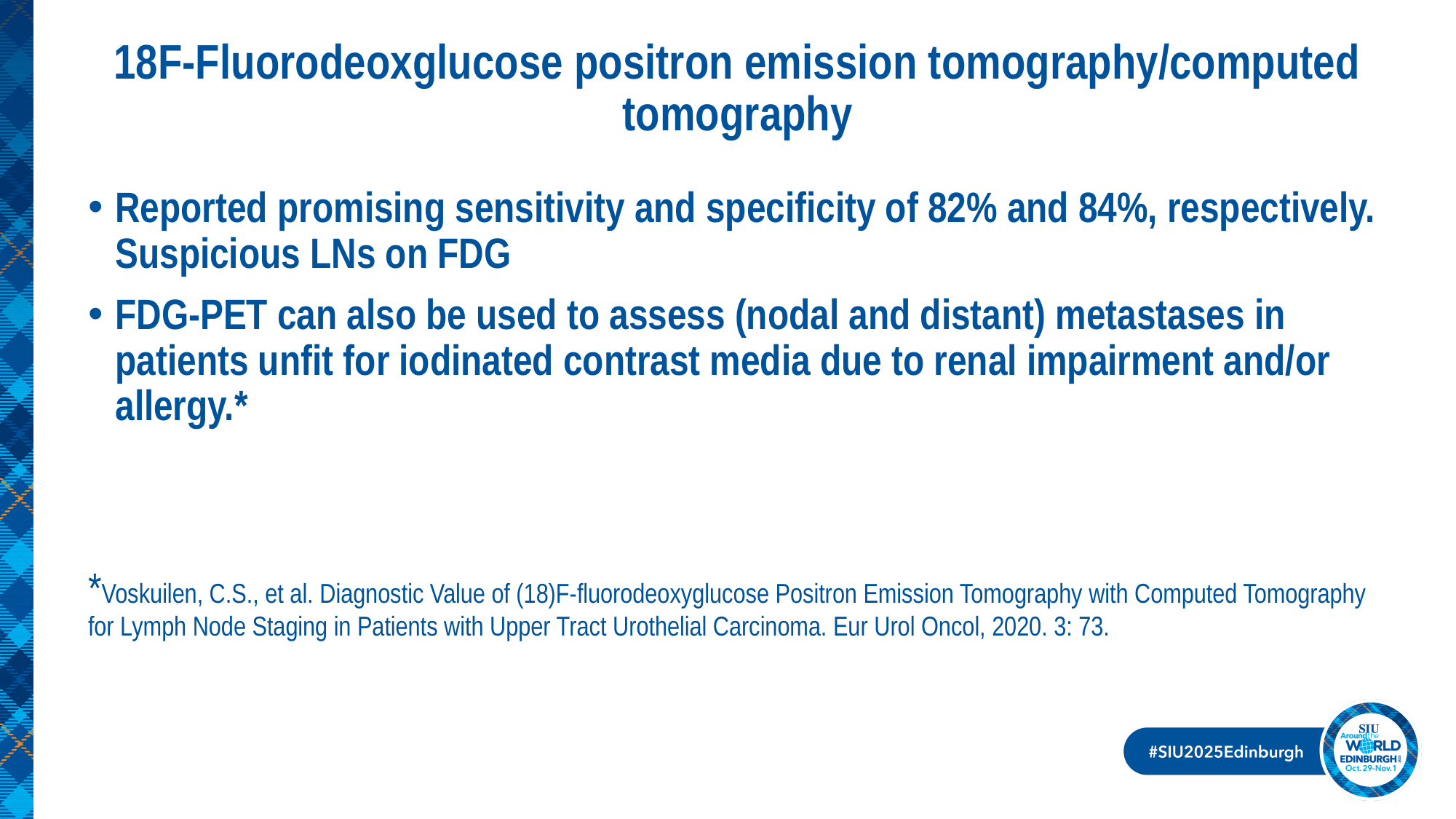

# 18F-Fluorodeoxglucose positron emission tomography/computed tomography
Reported promising sensitivity and specificity of 82% and 84%, respectively. Suspicious LNs on FDG
FDG-PET can also be used to assess (nodal and distant) metastases in patients unfit for iodinated contrast media due to renal impairment and/or allergy.*

*Voskuilen, C.S., et al. Diagnostic Value of (18)F-fluorodeoxyglucose Positron Emission Tomography with Computed Tomography for Lymph Node Staging in Patients with Upper Tract Urothelial Carcinoma. Eur Urol Oncol, 2020. 3: 73.